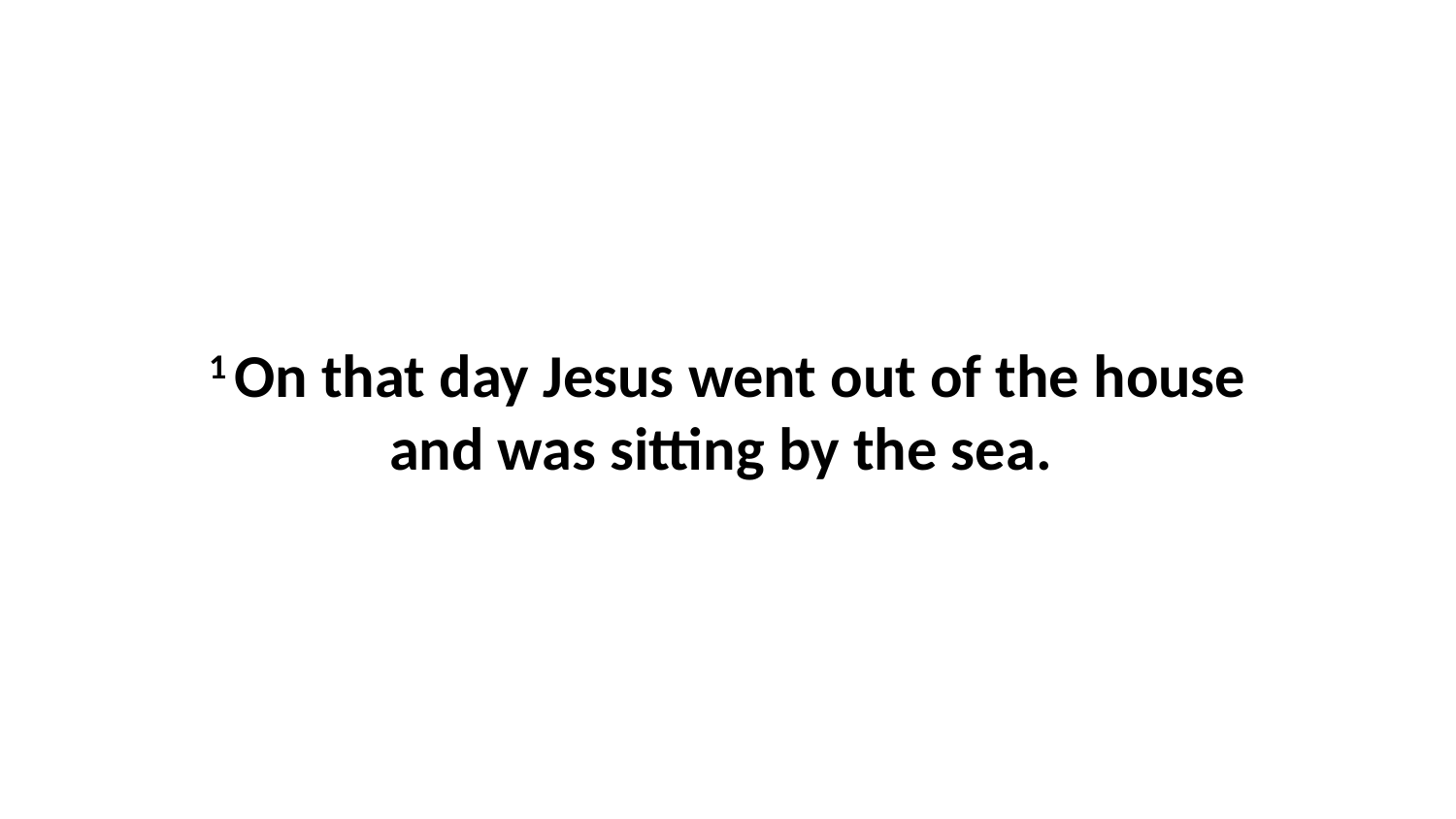

1 On that day Jesus went out of the house and was sitting by the sea.